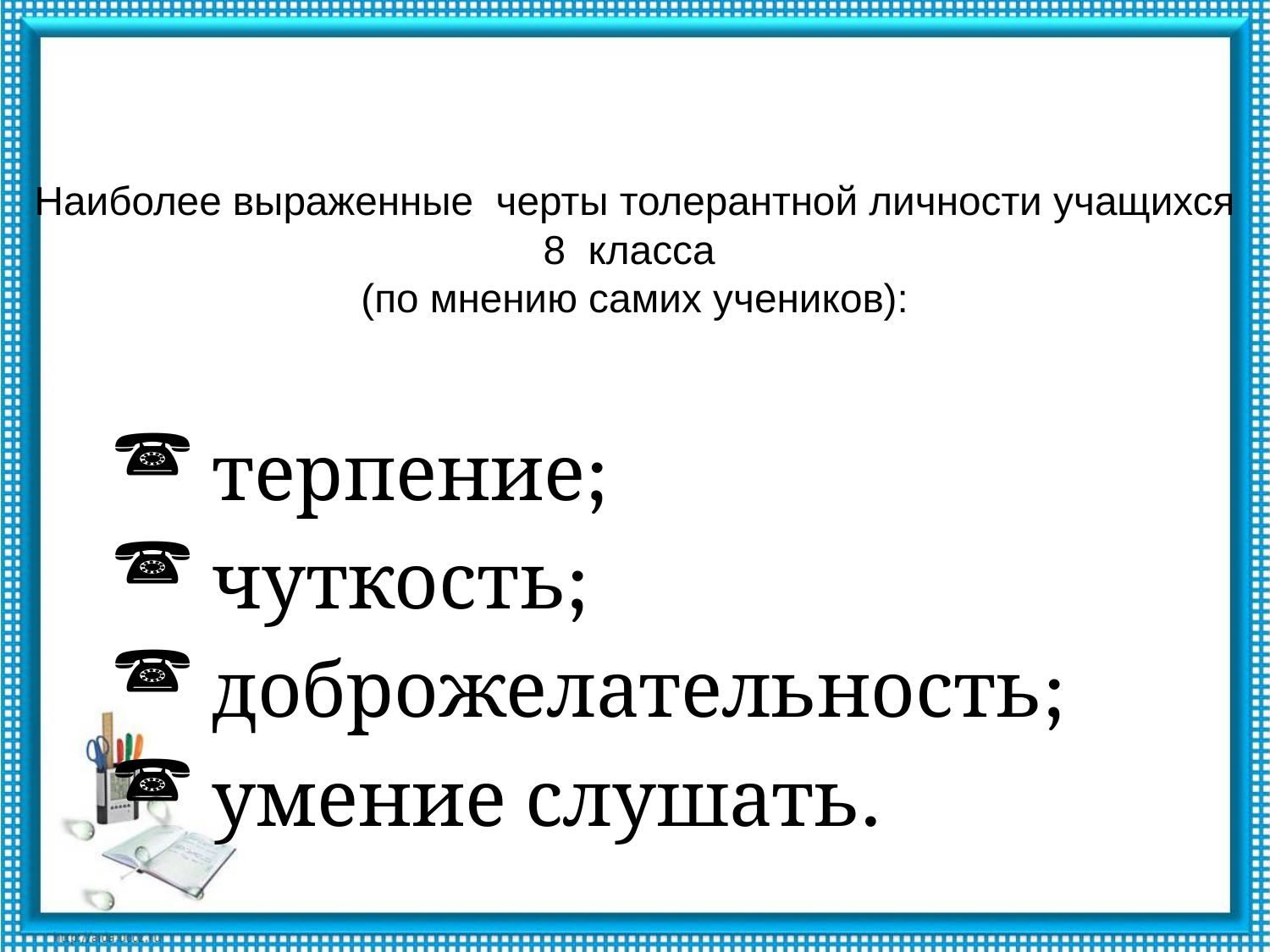

# Наиболее выраженные  черты толерантной личности учащихся 8  класса (по мнению самих учеников):
 терпение;
 чуткость;
 доброжелательность;
 умение слушать.